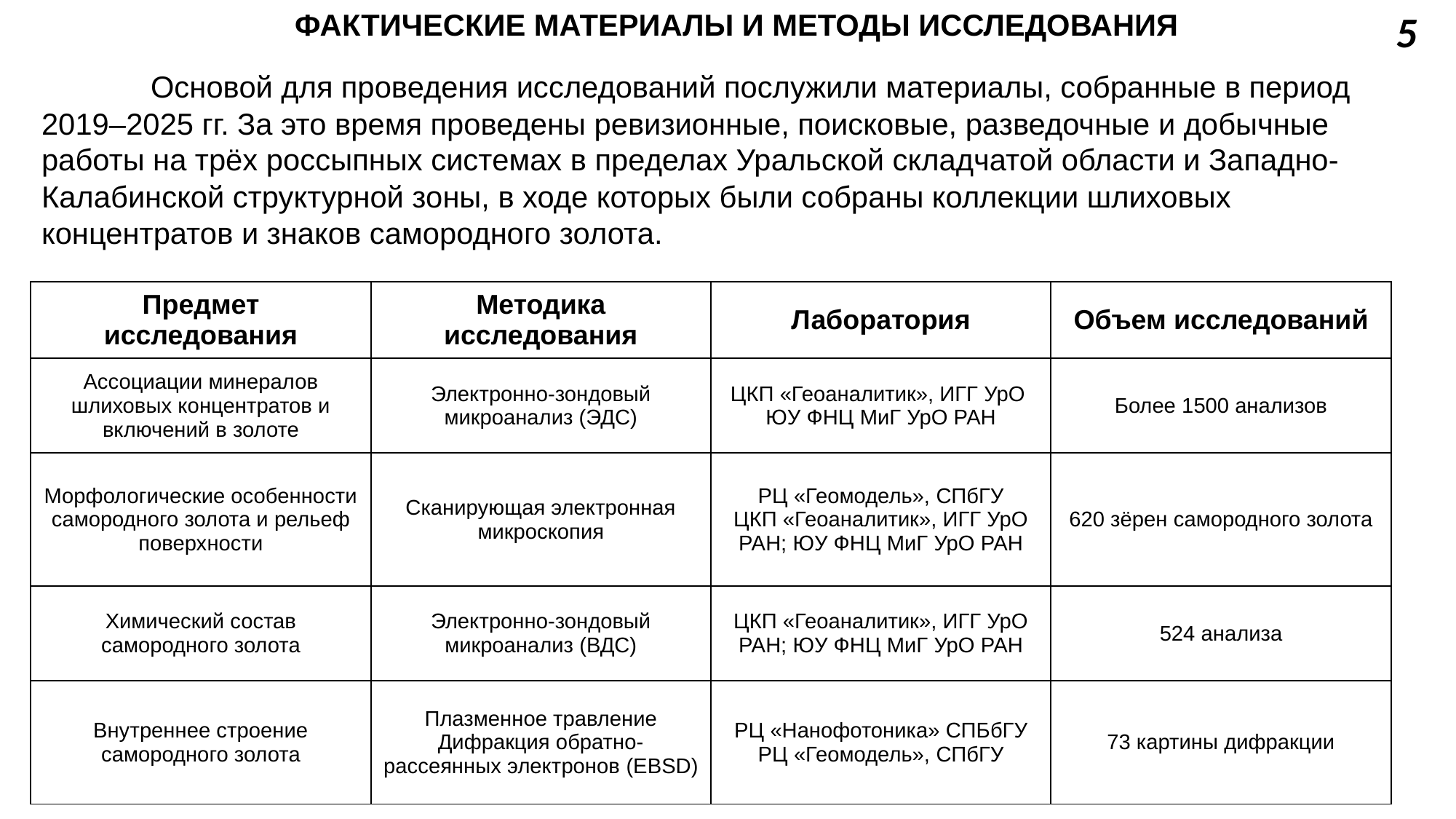

ФАКТИЧЕСКИЕ МАТЕРИАЛЫ И МЕТОДЫ ИССЛЕДОВАНИЯ
5
	Основой для проведения исследований послужили материалы, собранные в период 2019–2025 гг. За это время проведены ревизионные, поисковые, разведочные и добычные работы на трёх россыпных системах в пределах Уральской складчатой области и Западно-Калабинской структурной зоны, в ходе которых были собраны коллекции шлиховых концентратов и знаков самородного золота.
| Предмет исследования | Методика исследования | Лаборатория | Объем исследований |
| --- | --- | --- | --- |
| Ассоциации минералов шлиховых концентратов и включений в золоте | Электронно-зондовый микроанализ (ЭДС) | ЦКП «Геоаналитик», ИГГ УрО ЮУ ФНЦ МиГ УрО РАН | Более 1500 анализов |
| Морфологические особенности самородного золота и рельеф поверхности | Сканирующая электронная микроскопия | РЦ «Геомодель», СПбГУ ЦКП «Геоаналитик», ИГГ УрО РАН; ЮУ ФНЦ МиГ УрО РАН | 620 зёрен самородного золота |
| Химический состав самородного золота | Электронно-зондовый микроанализ (ВДС) | ЦКП «Геоаналитик», ИГГ УрО РАН; ЮУ ФНЦ МиГ УрО РАН | 524 анализа |
| Внутреннее строение самородного золота | Плазменное травление Дифракция обратно-рассеянных электронов (EBSD) | РЦ «Нанофотоника» СПБбГУ РЦ «Геомодель», СПбГУ | 73 картины дифракции |